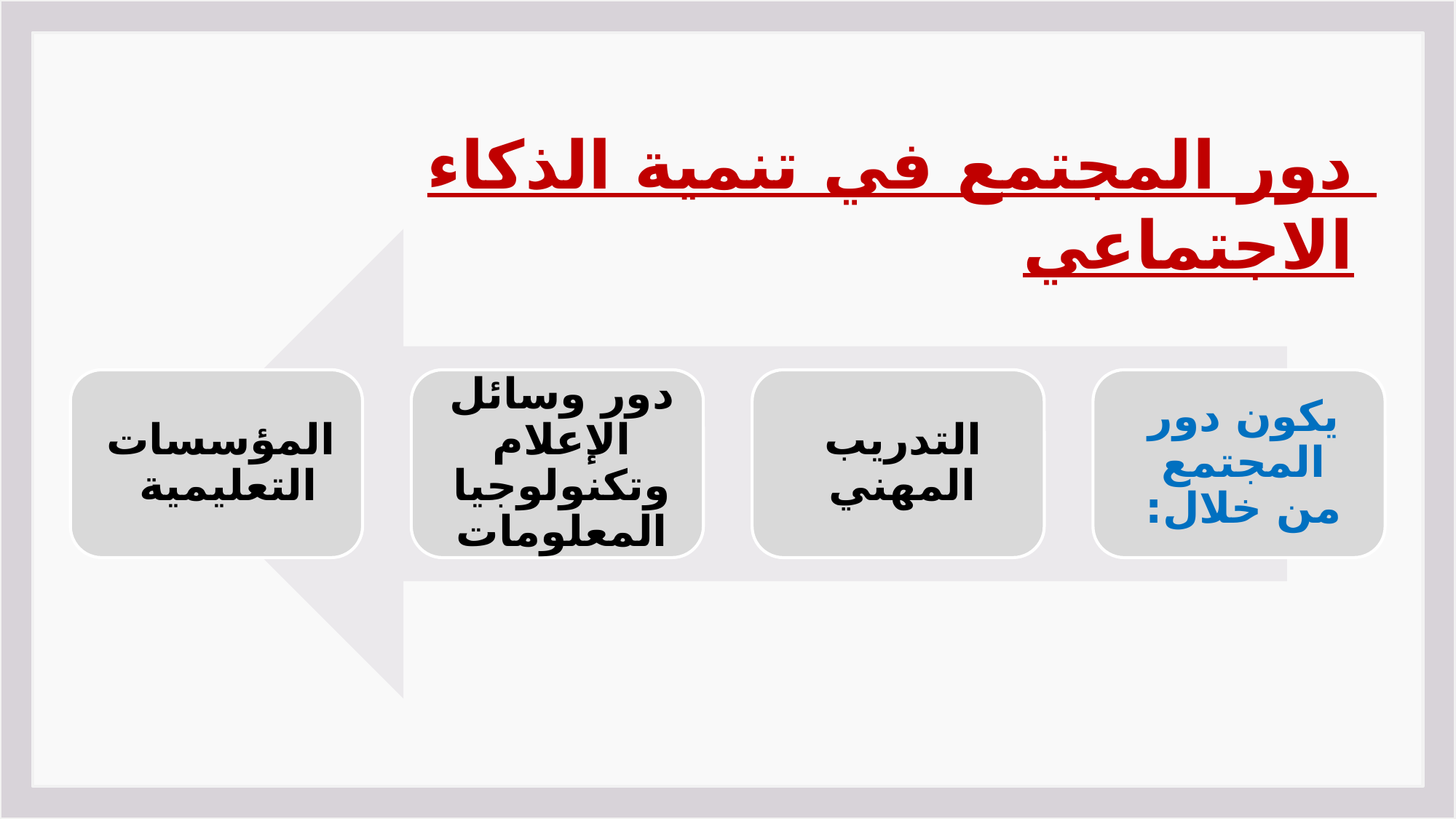

دور المجتمع في تنمية الذكاء الاجتماعي
المؤسسات التعليمية
دور وسائل الإعلام وتكنولوجيا المعلومات
التدريب المهني
يكون دور المجتمع من خلال: